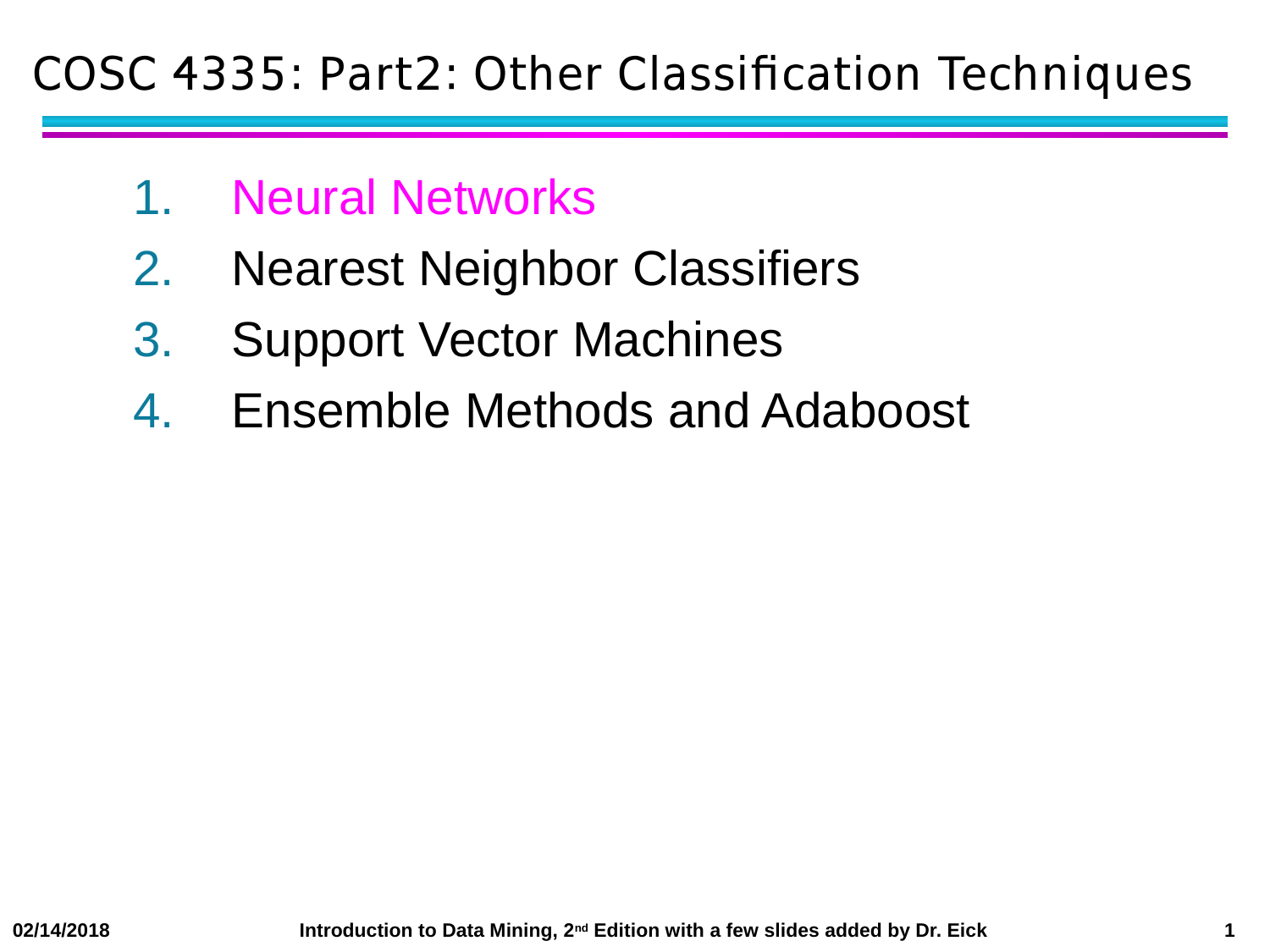

# COSC 4335: Part2: Other Classification Techniques
Neural Networks
Nearest Neighbor Classifiers
Support Vector Machines
Ensemble Methods and Adaboost